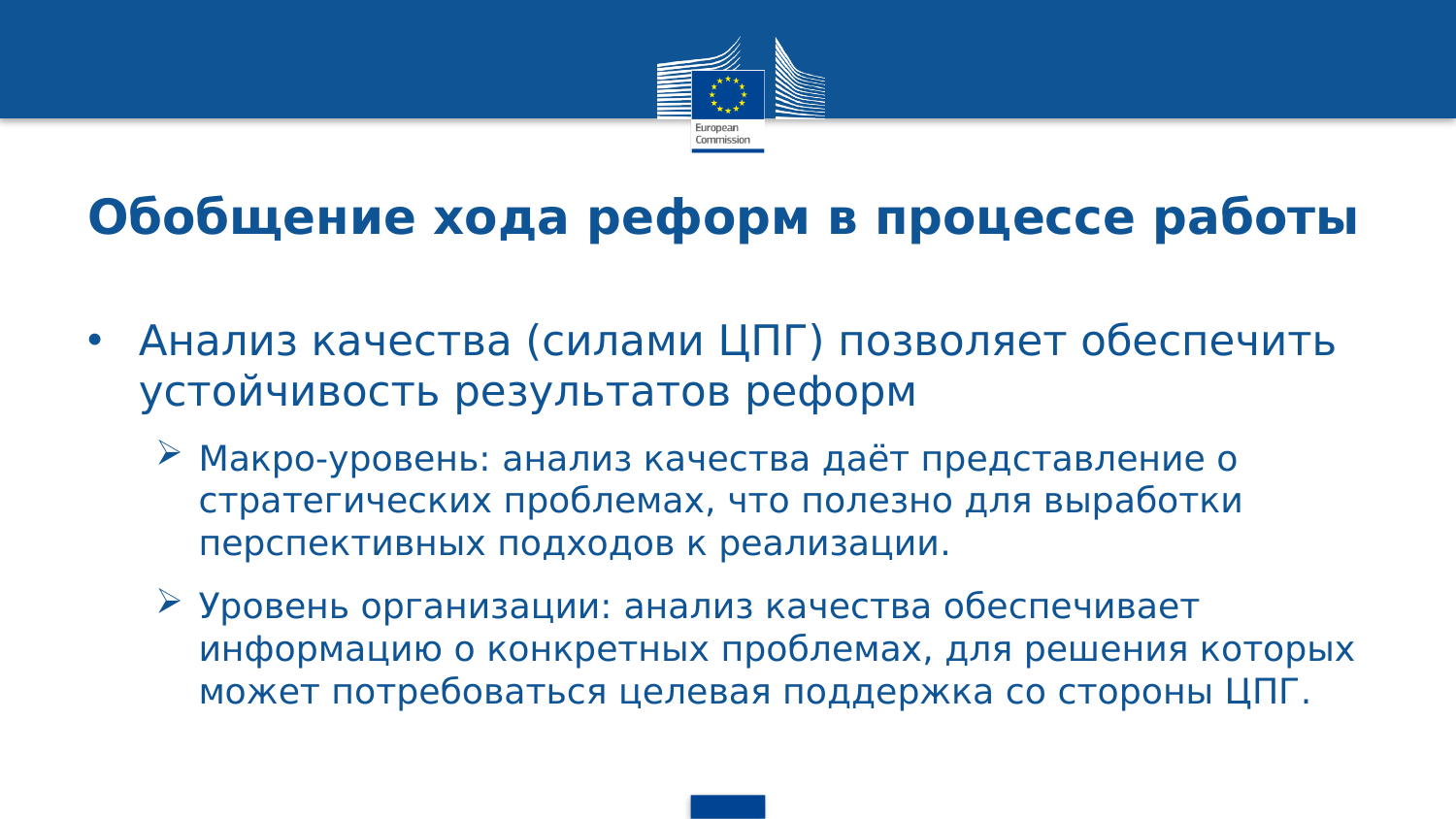

# Обобщение хода реформ в процессе работы
Анализ качества (силами ЦПГ) позволяет обеспечить устойчивость результатов реформ
Макро-уровень: анализ качества даёт представление о стратегических проблемах, что полезно для выработки перспективных подходов к реализации.
Уровень организации: анализ качества обеспечивает информацию о конкретных проблемах, для решения которых может потребоваться целевая поддержка со стороны ЦПГ.